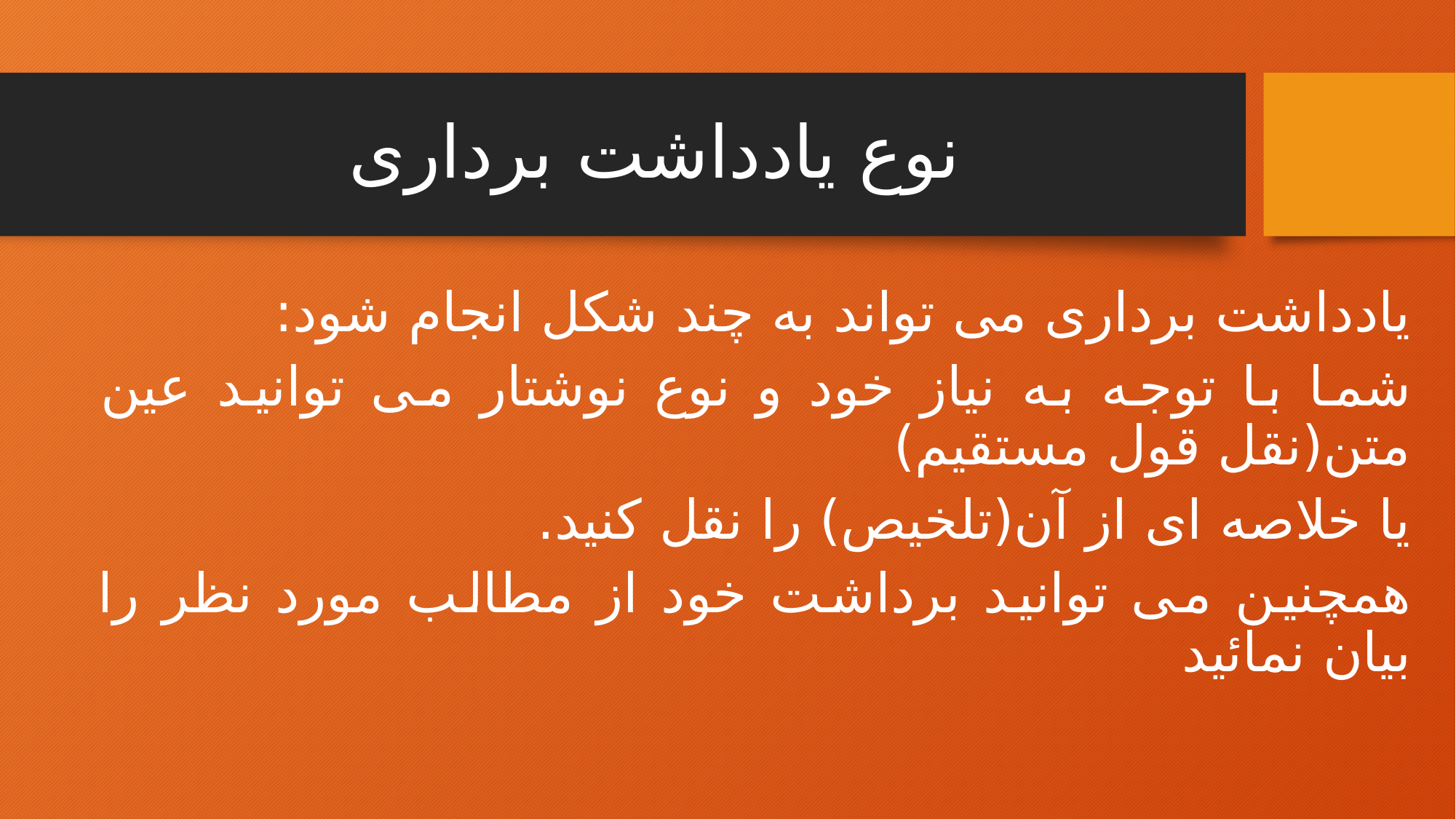

# نوع یادداشت برداری
یادداشت برداری می تواند به چند شکل انجام شود:
شما با توجه به نیاز خود و نوع نوشتار می توانید عین متن(نقل قول مستقیم)
یا خلاصه ای از آن(تلخیص) را نقل کنید.
همچنین می توانید برداشت خود از مطالب مورد نظر را بیان نمائید